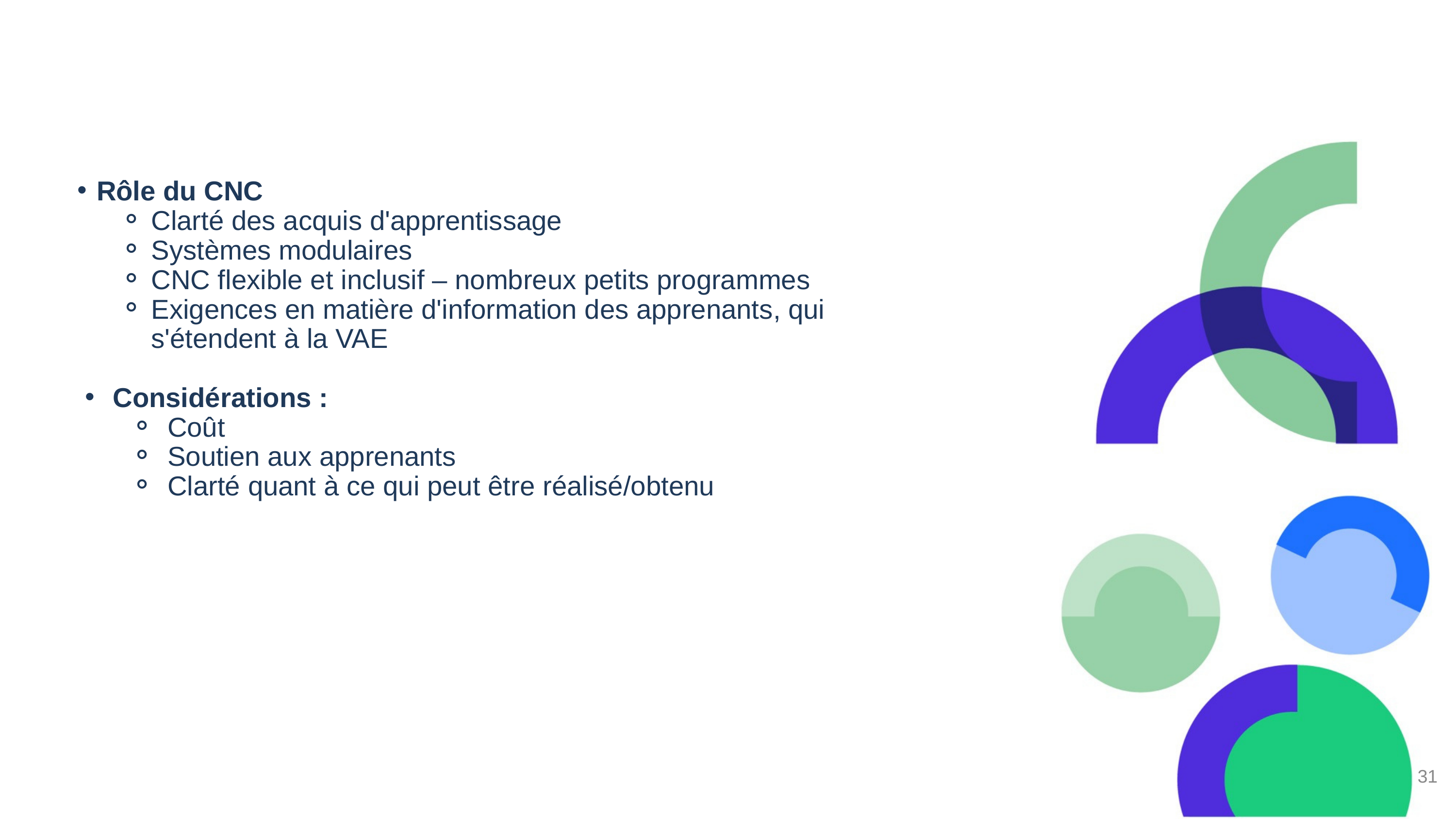

Rôle du CNC
Clarté des acquis d'apprentissage
Systèmes modulaires
CNC flexible et inclusif – nombreux petits programmes
Exigences en matière d'information des apprenants, qui s'étendent à la VAE

Considérations :
Coût
Soutien aux apprenants
Clarté quant à ce qui peut être réalisé/obtenu

31